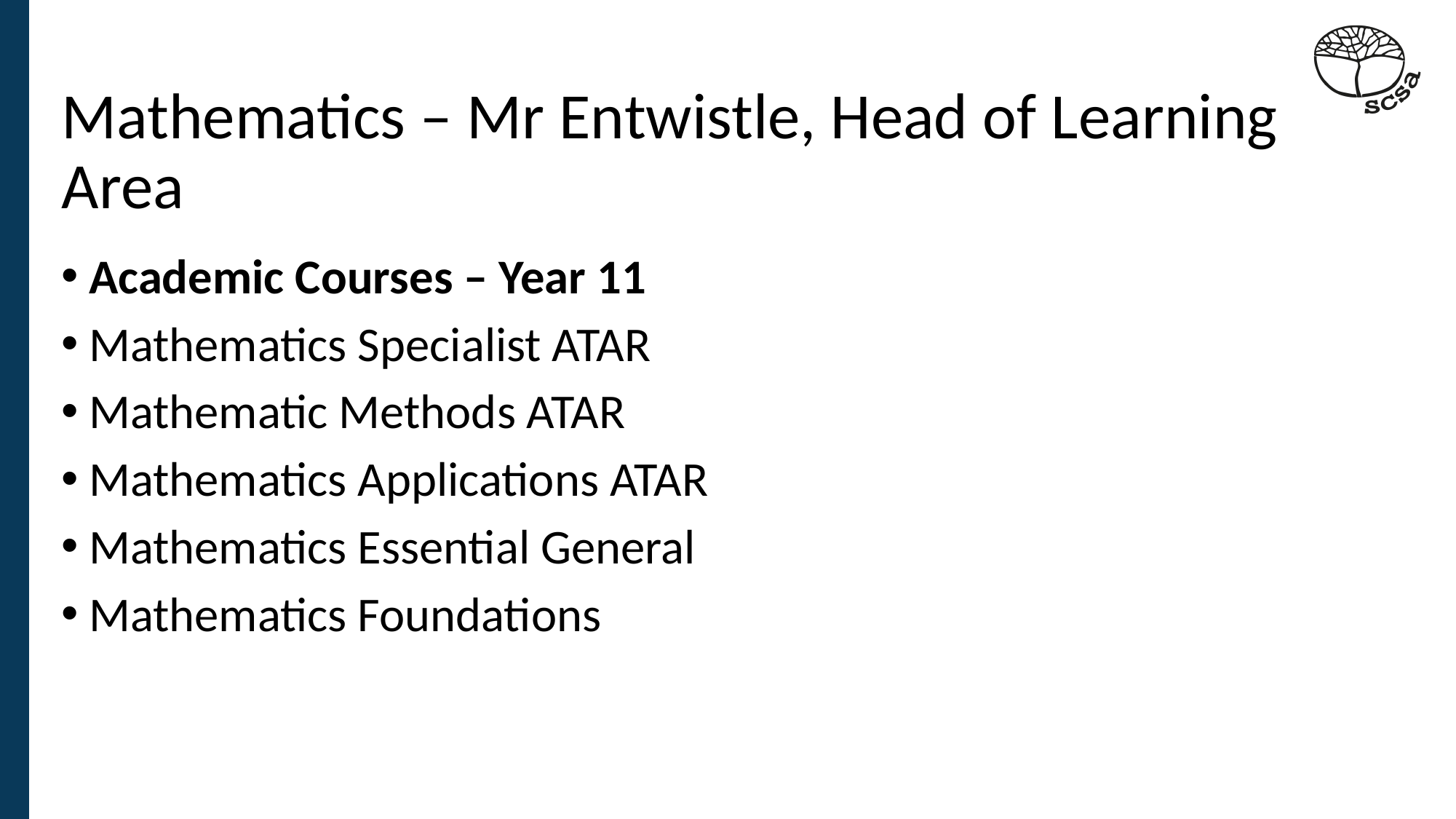

# Mathematics – Mr Entwistle, Head of Learning Area
Academic Courses – Year 11
Mathematics Specialist ATAR
Mathematic Methods ATAR
Mathematics Applications ATAR
Mathematics Essential General
Mathematics Foundations